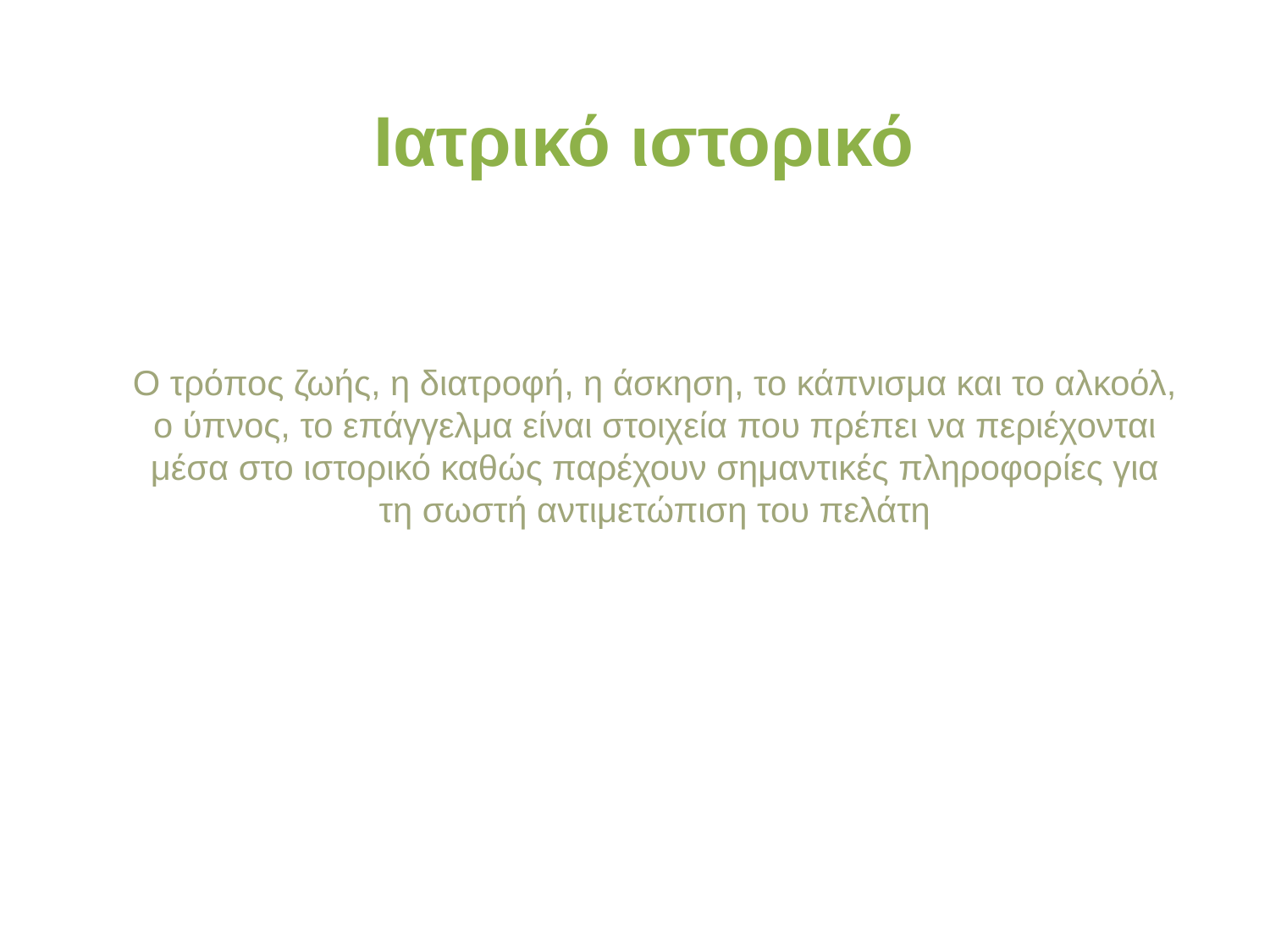

Ιατρικό ιστορικό
Ο τρόπος ζωής, η διατροφή, η άσκηση, το κάπνισμα και το αλκοόλ, ο ύπνος, το επάγγελμα είναι στοιχεία που πρέπει να περιέχονται μέσα στο ιστορικό καθώς παρέχουν σημαντικές πληροφορίες για τη σωστή αντιμετώπιση του πελάτη